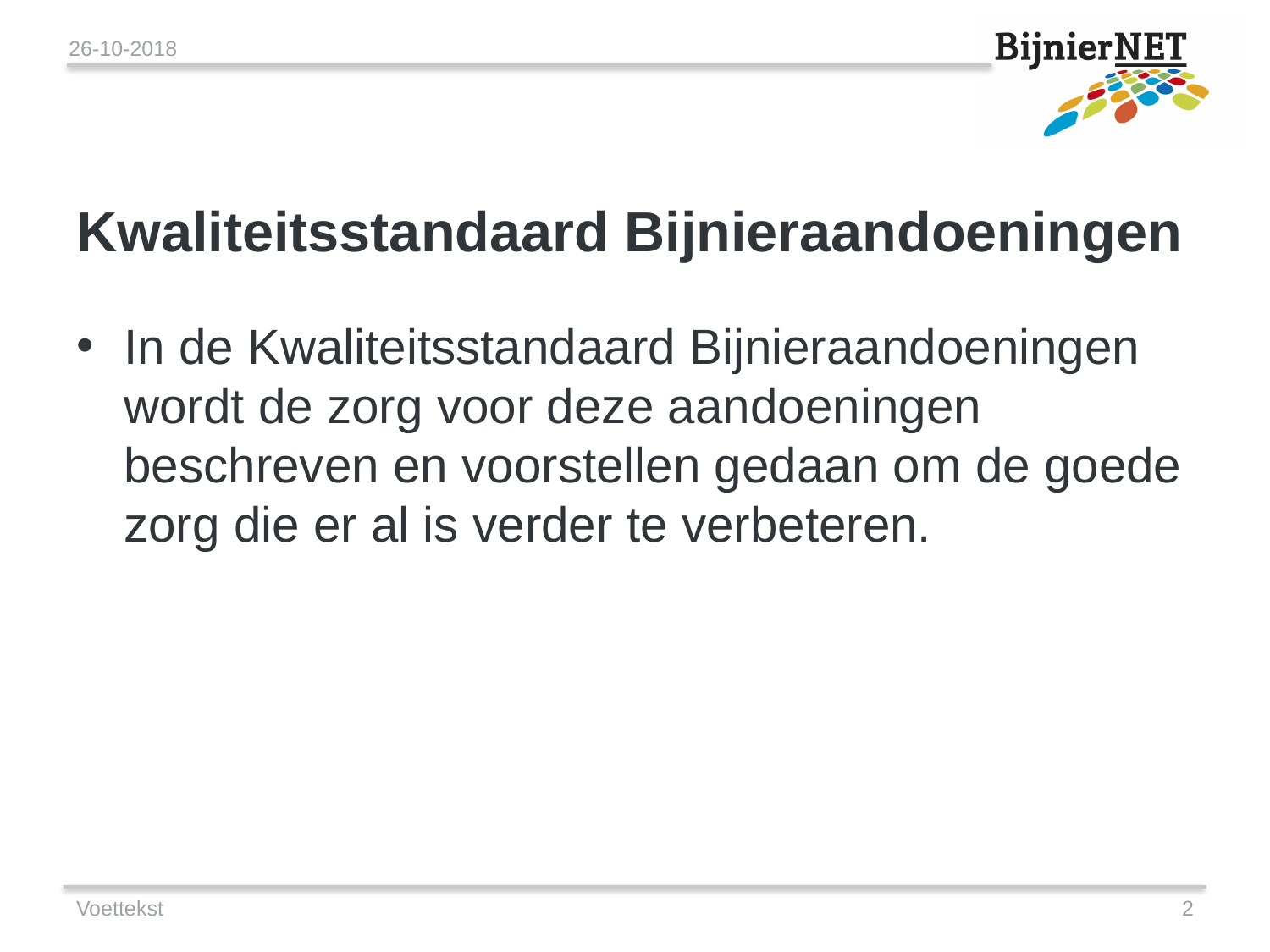

26-10-2018
# Kwaliteitsstandaard Bijnieraandoeningen
In de Kwaliteitsstandaard Bijnieraandoeningen wordt de zorg voor deze aandoeningen beschreven en voorstellen gedaan om de goede zorg die er al is verder te verbeteren.
Voettekst
2